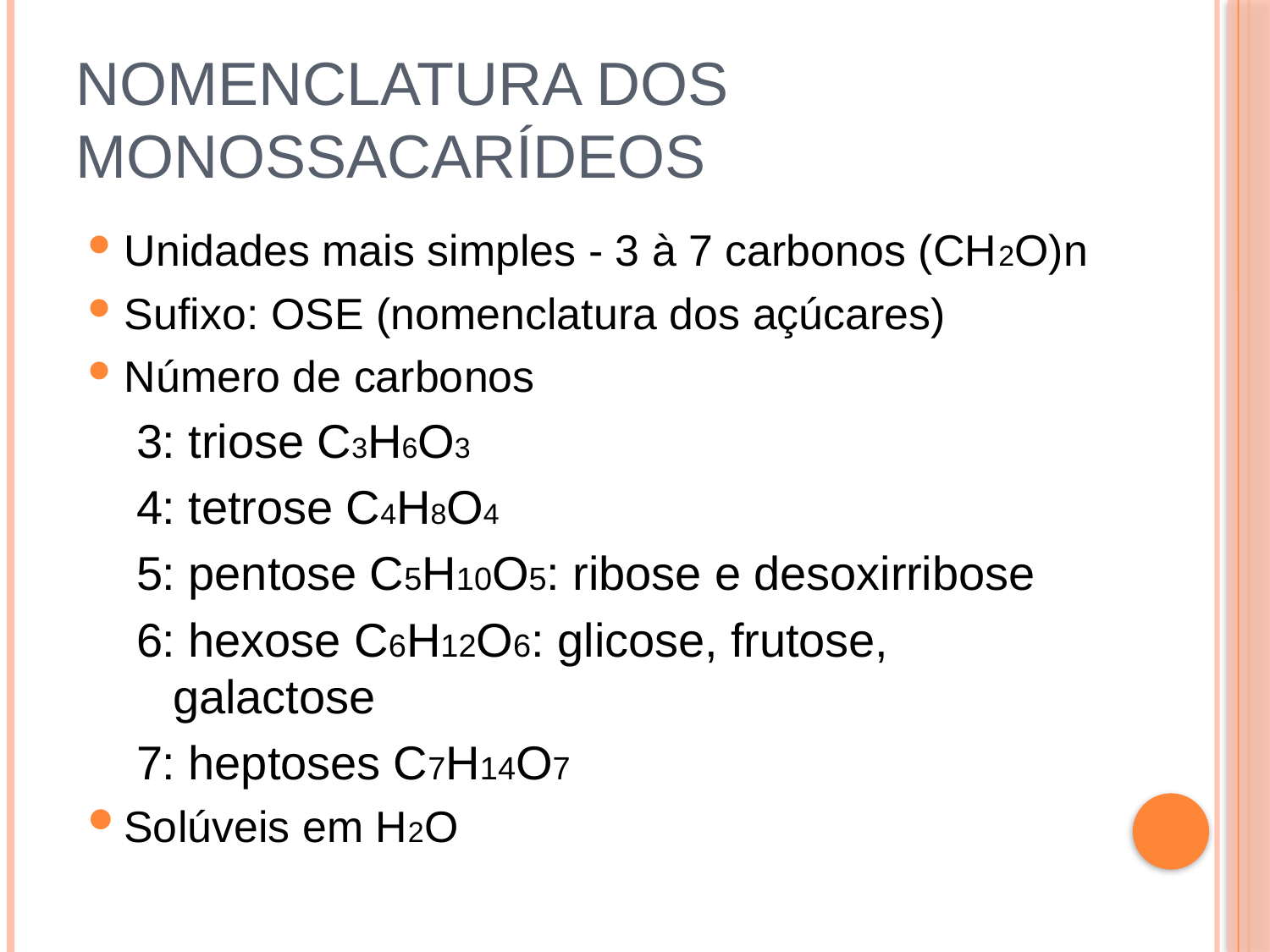

# Nomenclatura dos Monossacarídeos
Unidades mais simples - 3 à 7 carbonos (CH2O)n
Sufixo: OSE (nomenclatura dos açúcares)
Número de carbonos
3: triose C3H6O3
4: tetrose C4H8O4
5: pentose C5H10O5: ribose e desoxirribose
6: hexose C6H12O6: glicose, frutose, galactose
7: heptoses C7H14O7
Solúveis em H2O